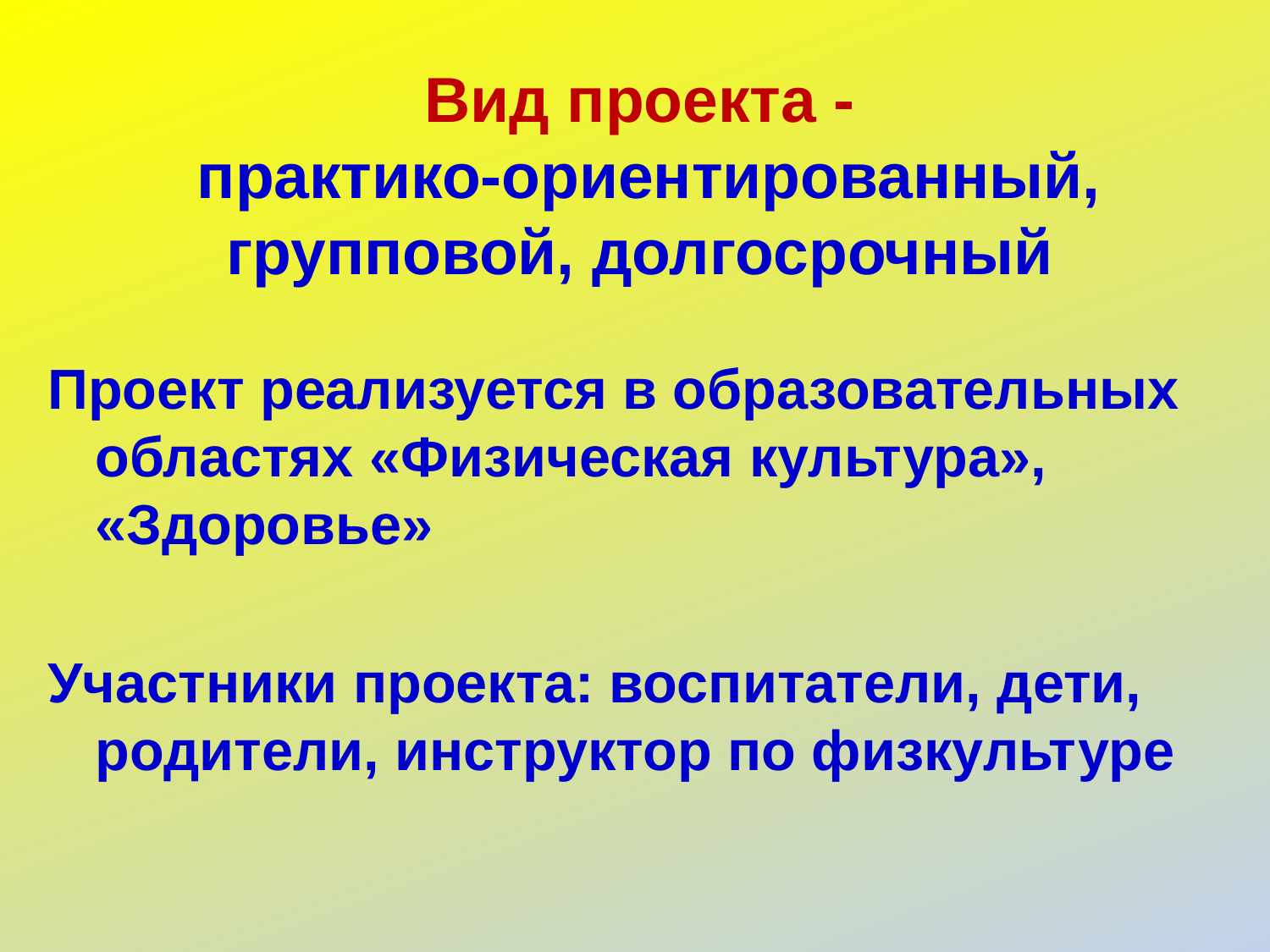

# Вид проекта - практико-ориентированный, групповой, долгосрочный

Проект реализуется в образовательных областях «Физическая культура», «Здоровье»

Участники проекта: воспитатели, дети, родители, инструктор по физкультуре